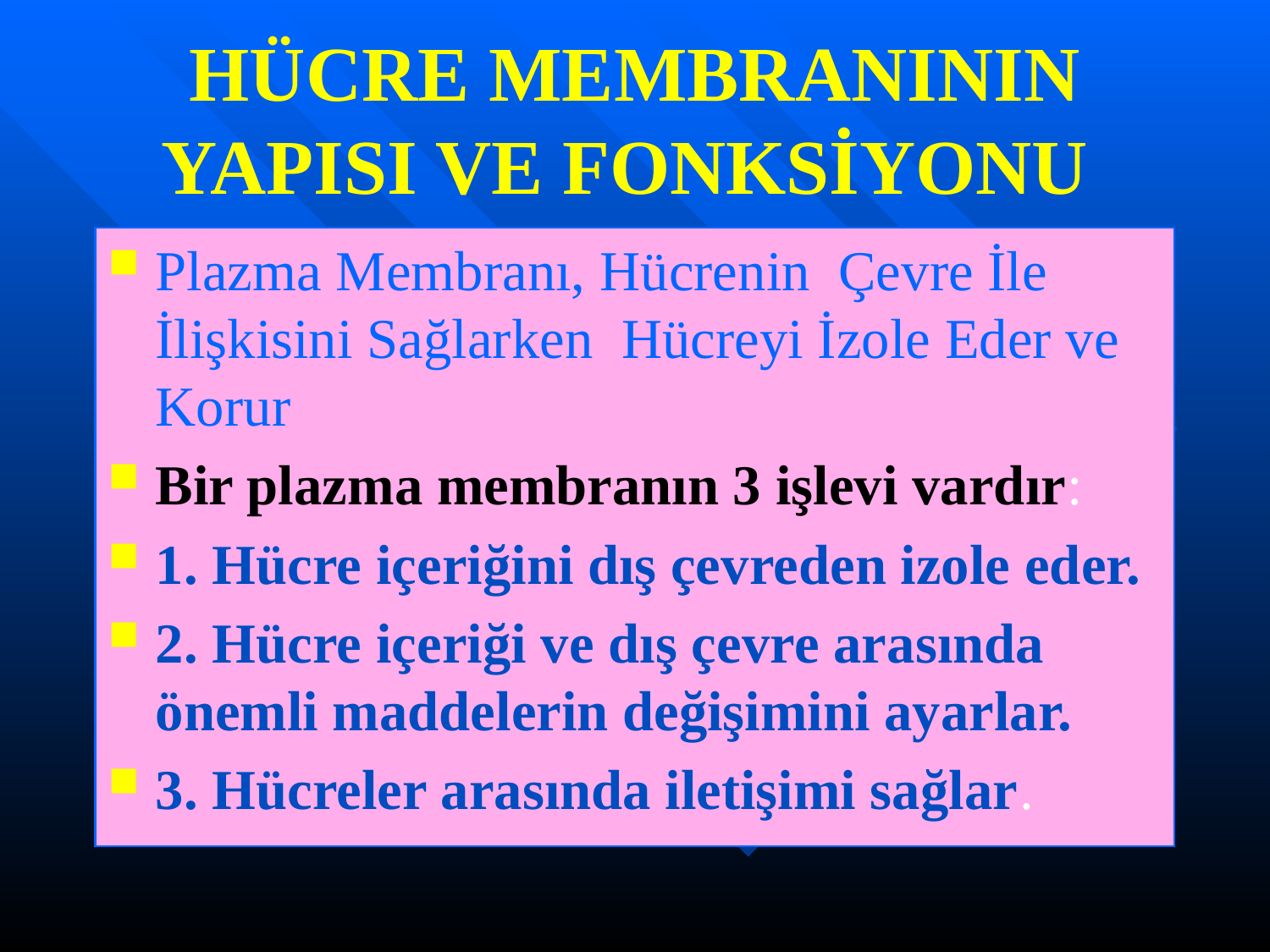

# HÜCRE MEMBRANININ YAPISI VE FONKSİYONU
Plazma Membranı, Hücrenin  Çevre İle İlişkisini Sağlarken  Hücreyi İzole Eder ve Korur
Bir plazma membranın 3 işlevi vardır:
1. Hücre içeriğini dış çevreden izole eder.
2. Hücre içeriği ve dış çevre arasında  önemli maddelerin değişimini ayarlar.
3. Hücreler arasında iletişimi sağlar.